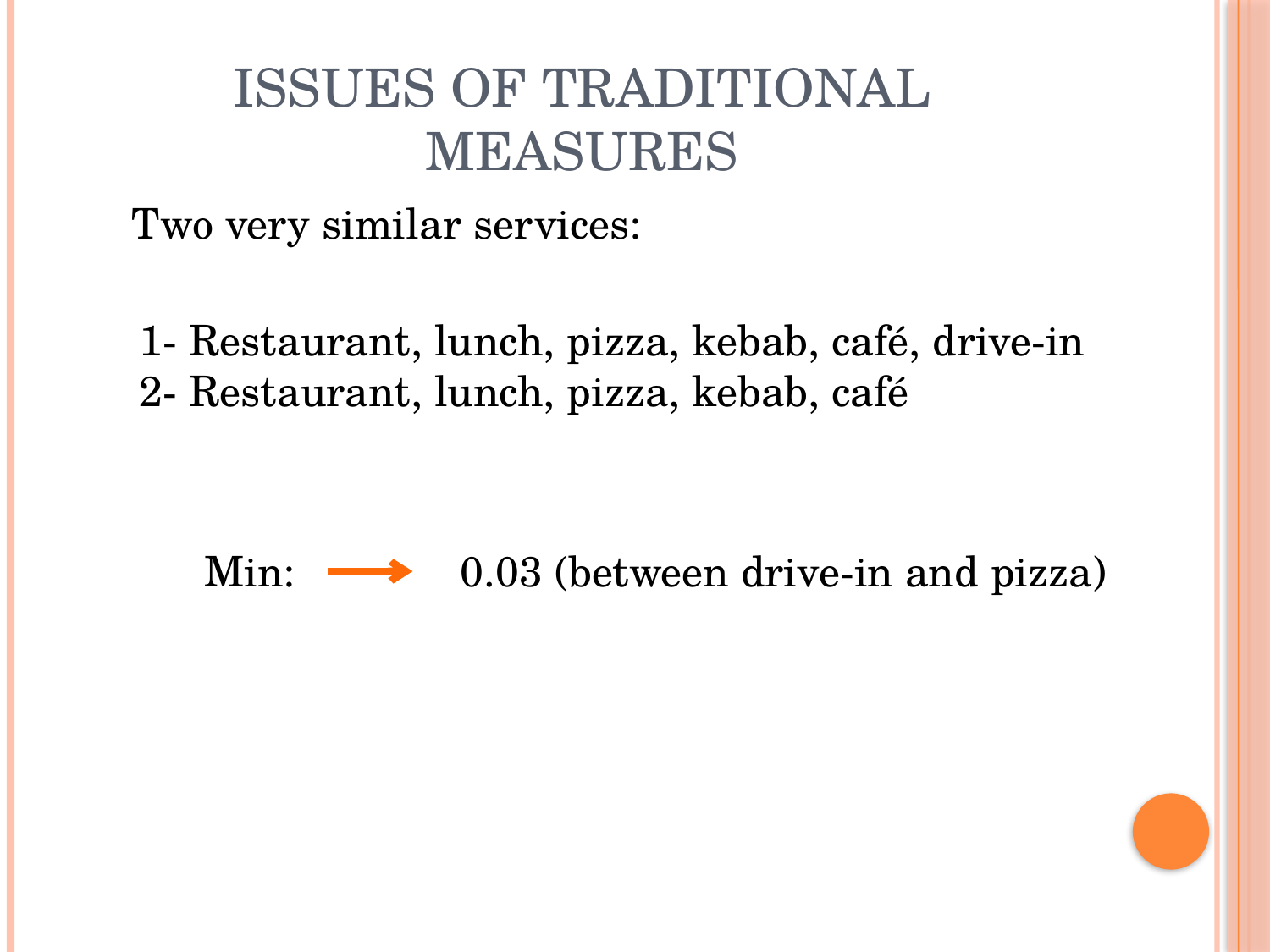

# Issues of Traditional Measures
Two very similar services:
1- Restaurant, lunch, pizza, kebab, café, drive-in
2- Restaurant, lunch, pizza, kebab, café
Min:              0.03 (between drive-in and pizza)